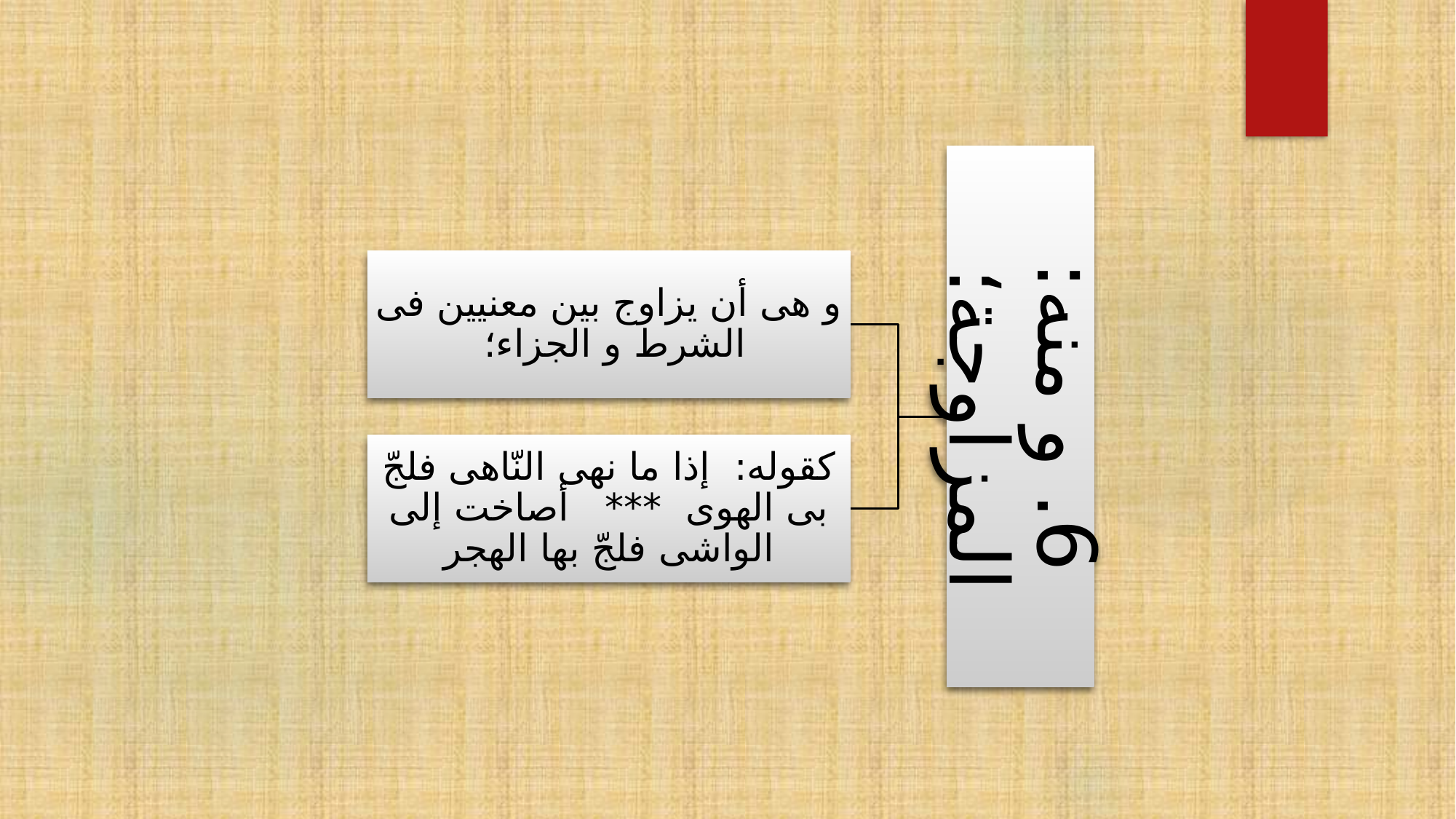

6. و منه: المزاوجة؛
و هى أن يزاوج بين معنيين فى الشرط و الجزاء؛
كقوله:  إذا ما نهى النّاهى فلجّ بى الهوى  ***   أصاخت إلى الواشى فلجّ بها الهجر